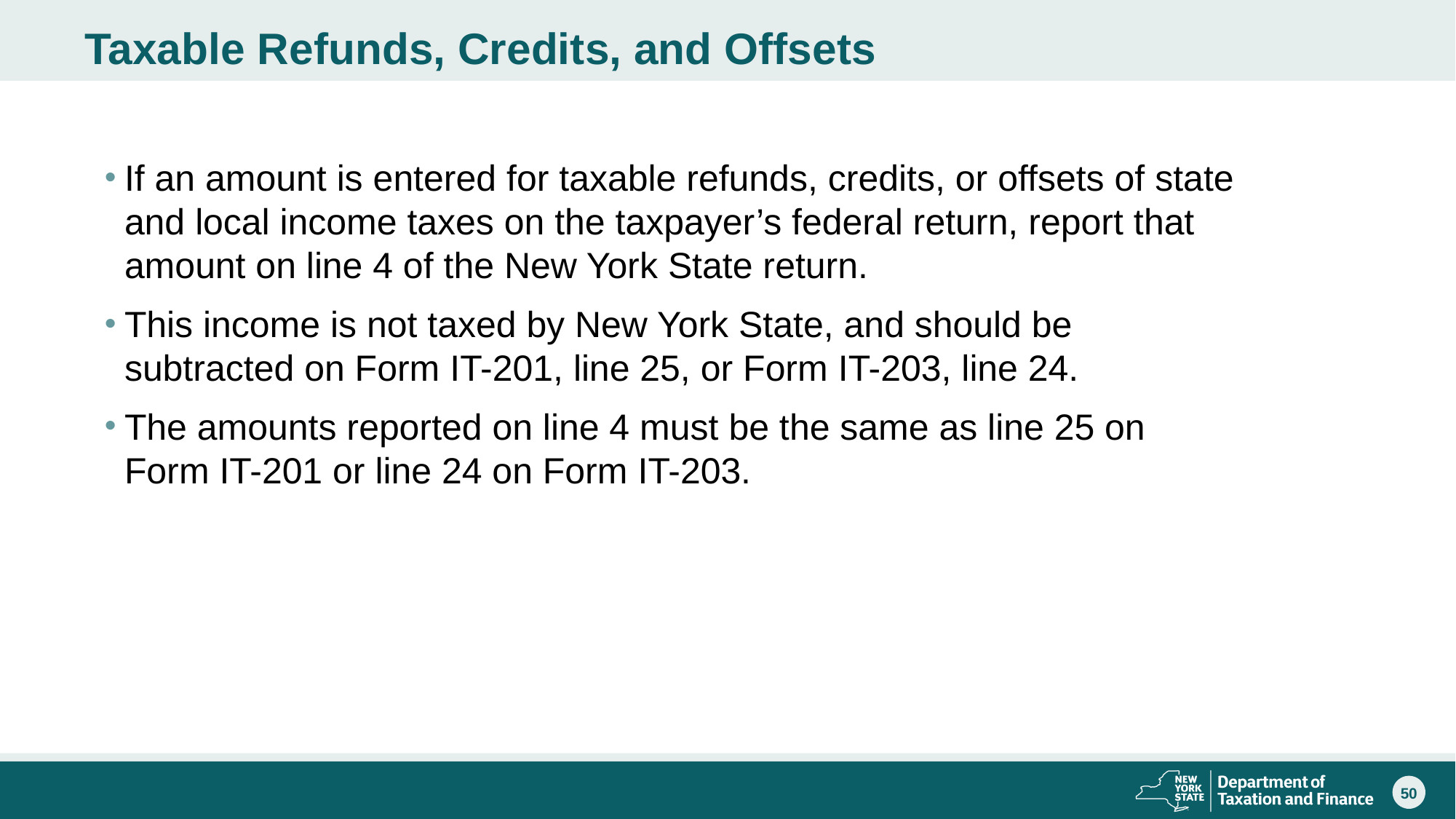

# Taxable Refunds, Credits, and Offsets
If an amount is entered for taxable refunds, credits, or offsets of state and local income taxes on the taxpayer’s federal return, report that amount on line 4 of the New York State return.
This income is not taxed by New York State, and should be subtracted on Form IT-201, line 25, or Form IT-203, line 24.
The amounts reported on line 4 must be the same as line 25 on Form IT-201 or line 24 on Form IT-203.